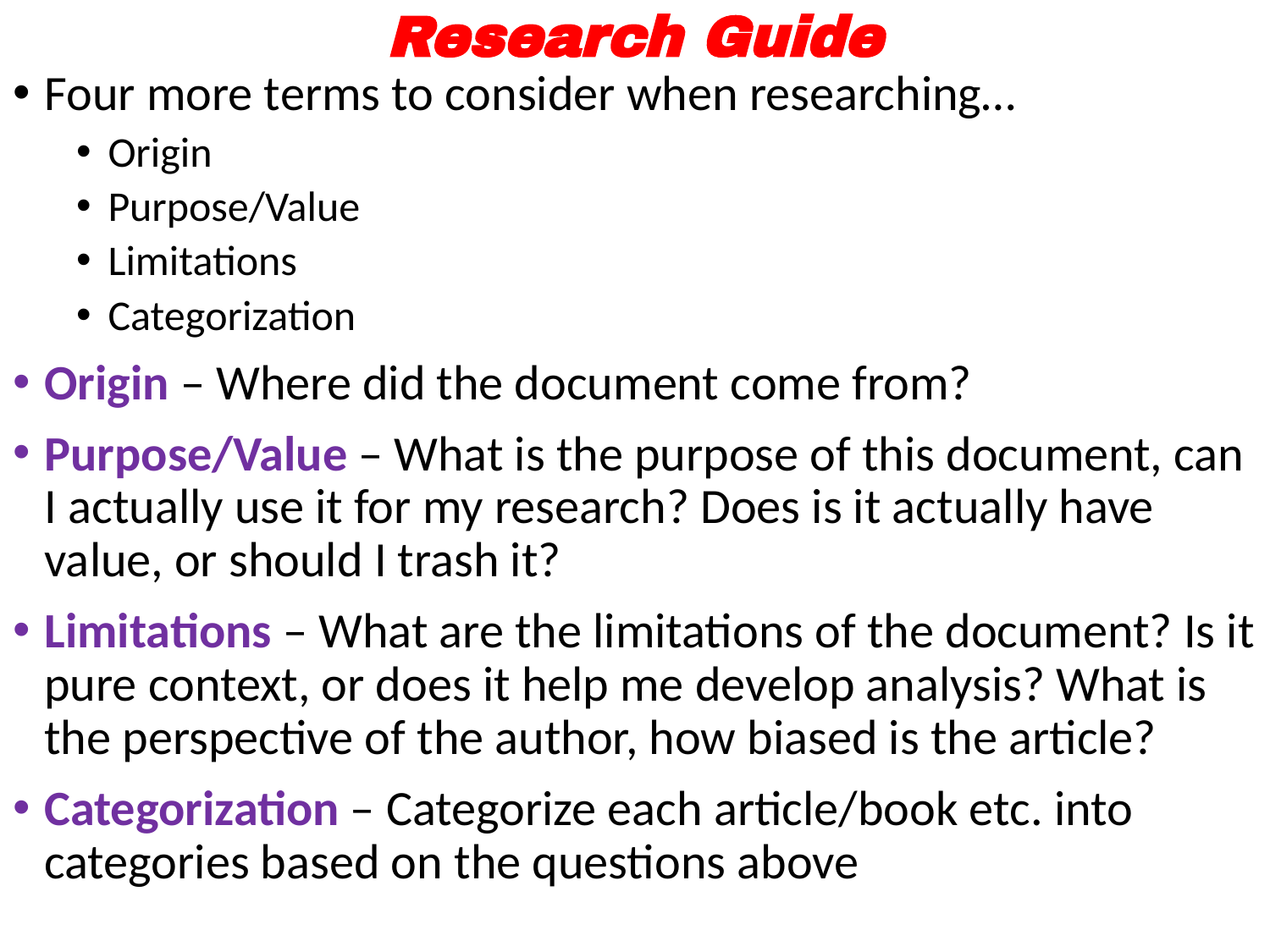

# Research Guide
Four more terms to consider when researching…
Origin
Purpose/Value
Limitations
Categorization
Origin – Where did the document come from?
Purpose/Value – What is the purpose of this document, can I actually use it for my research? Does is it actually have value, or should I trash it?
Limitations – What are the limitations of the document? Is it pure context, or does it help me develop analysis? What is the perspective of the author, how biased is the article?
Categorization – Categorize each article/book etc. into categories based on the questions above